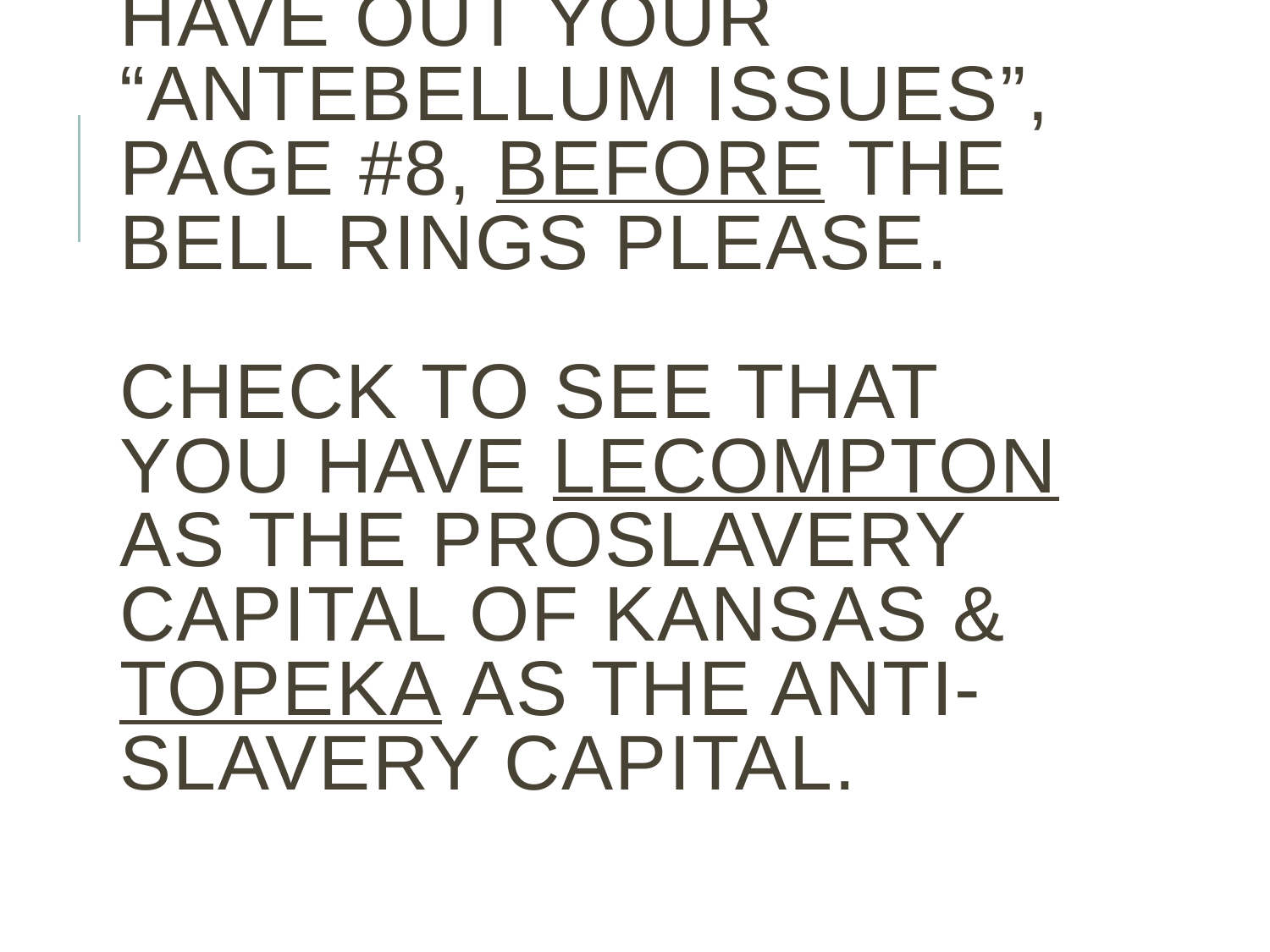

# Have out your “Antebellum issues”, page #8, before the bell rings please. Check to see that you have Lecompton as the proslavery capital of Kansas & topeka as the anti-slavery capital.